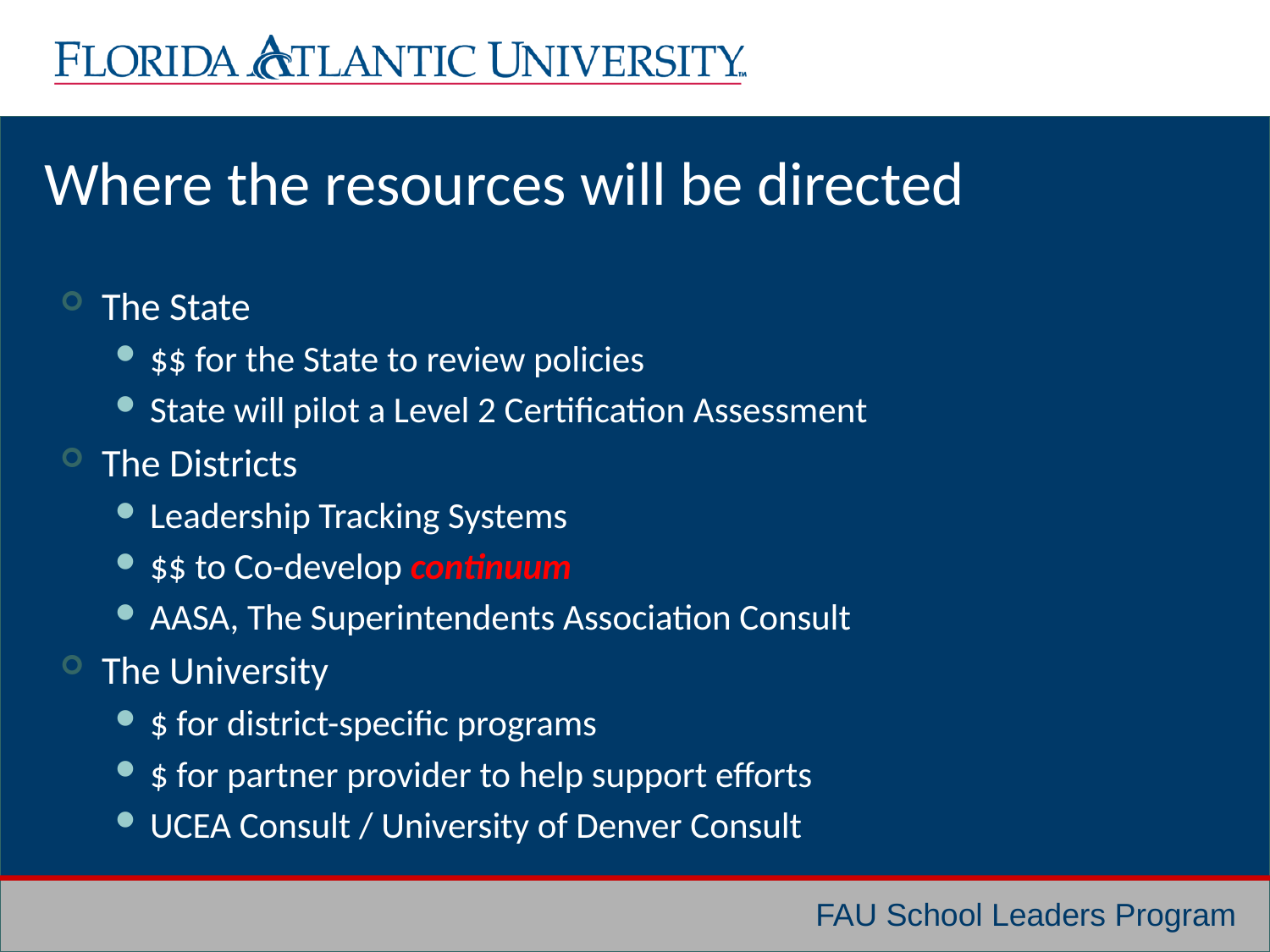

# Where the resources will be directed
The State
$$ for the State to review policies
State will pilot a Level 2 Certification Assessment
The Districts
Leadership Tracking Systems
$$ to Co-develop continuum
AASA, The Superintendents Association Consult
The University
$ for district-specific programs
$ for partner provider to help support efforts
UCEA Consult / University of Denver Consult